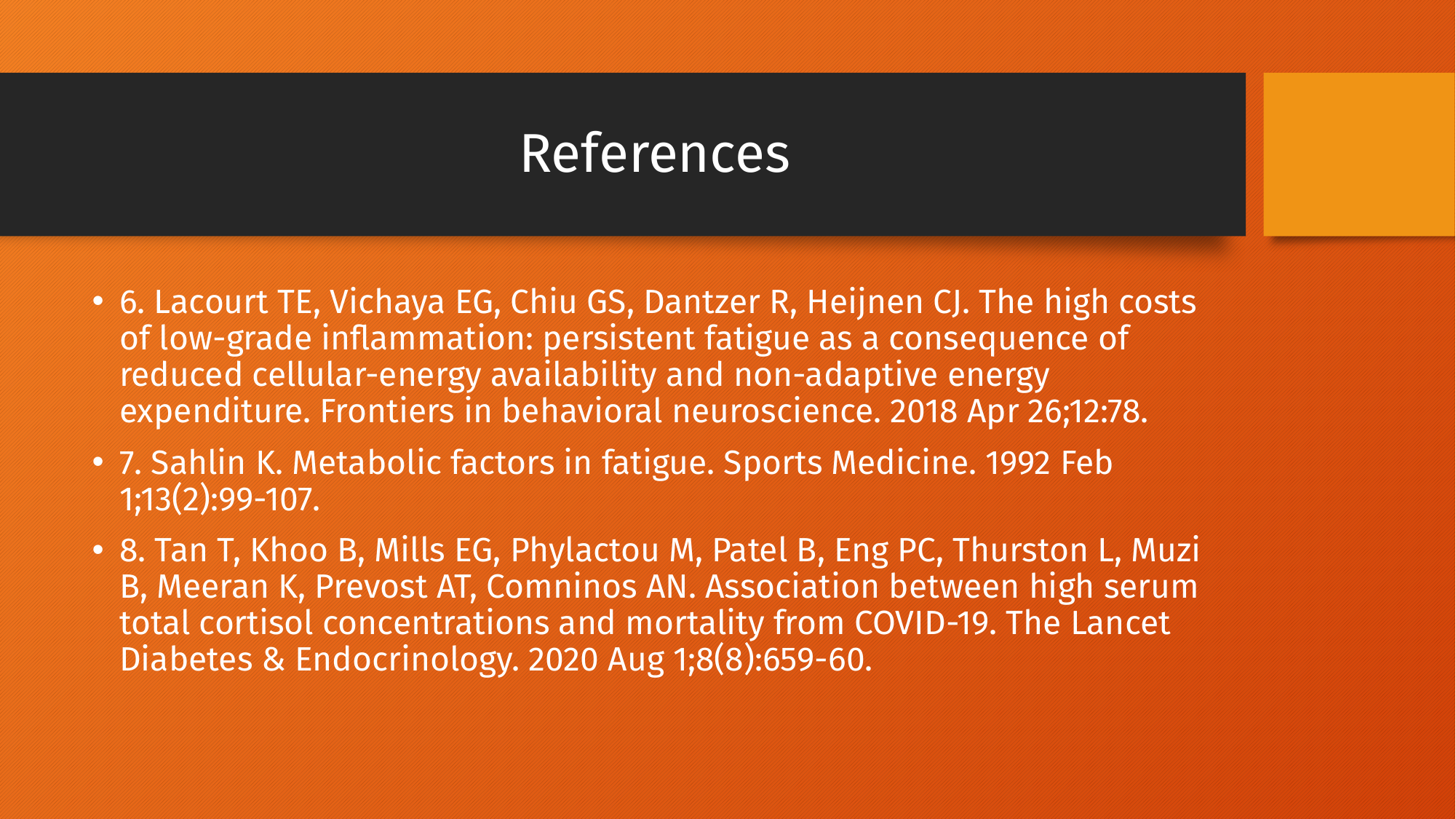

# References
6. Lacourt TE, Vichaya EG, Chiu GS, Dantzer R, Heijnen CJ. The high costs of low-grade inflammation: persistent fatigue as a consequence of reduced cellular-energy availability and non-adaptive energy expenditure. Frontiers in behavioral neuroscience. 2018 Apr 26;12:78.
7. Sahlin K. Metabolic factors in fatigue. Sports Medicine. 1992 Feb 1;13(2):99-107.
8. Tan T, Khoo B, Mills EG, Phylactou M, Patel B, Eng PC, Thurston L, Muzi B, Meeran K, Prevost AT, Comninos AN. Association between high serum total cortisol concentrations and mortality from COVID-19. The Lancet Diabetes & Endocrinology. 2020 Aug 1;8(8):659-60.